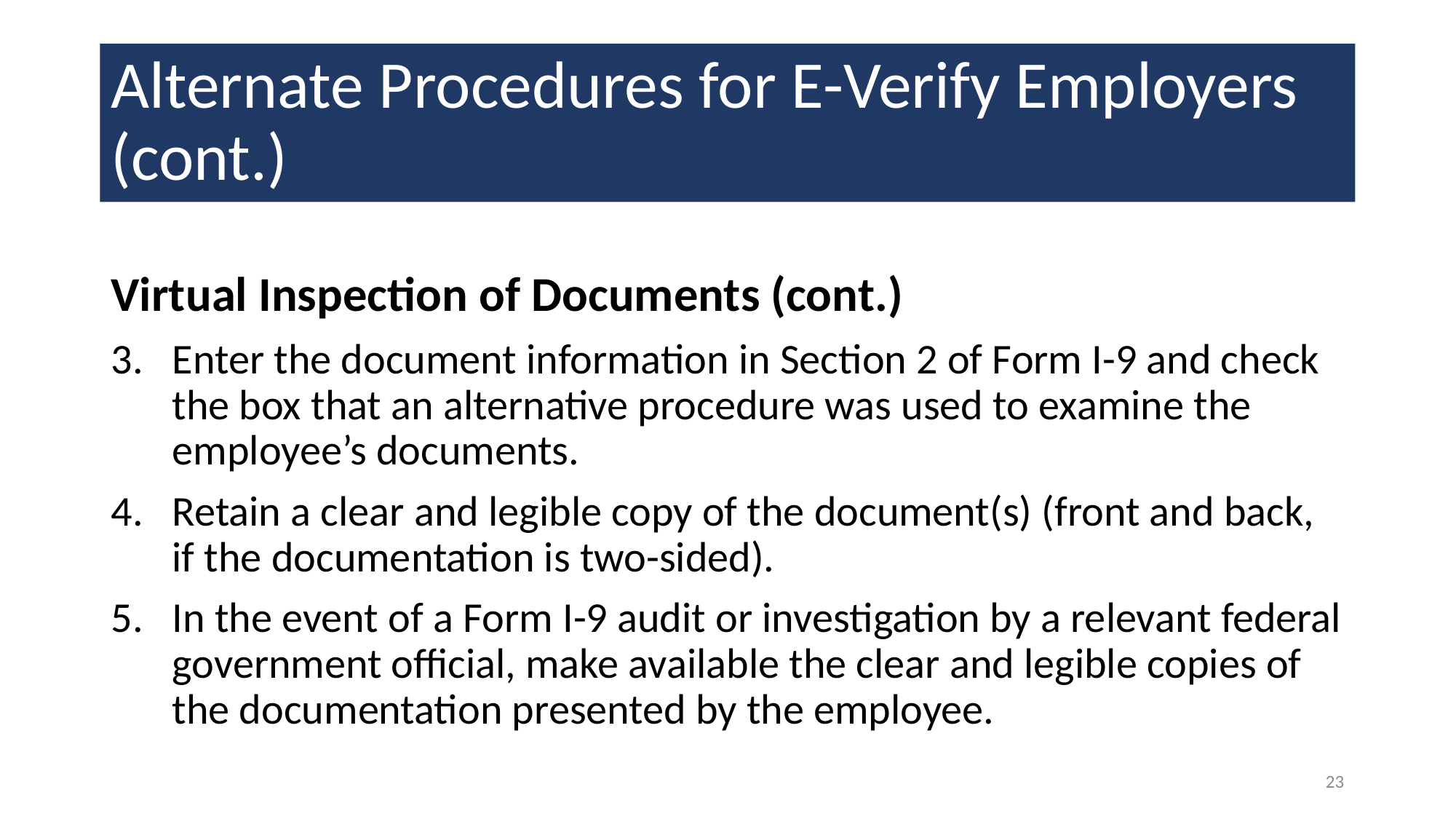

# Alternate Procedures for E-Verify Employers (cont.)
Virtual Inspection of Documents (cont.)
Enter the document information in Section 2 of Form I-9 and check the box that an alternative procedure was used to examine the employee’s documents.
Retain a clear and legible copy of the document(s) (front and back, if the documentation is two-sided).
In the event of a Form I-9 audit or investigation by a relevant federal government official, make available the clear and legible copies of the documentation presented by the employee.

23